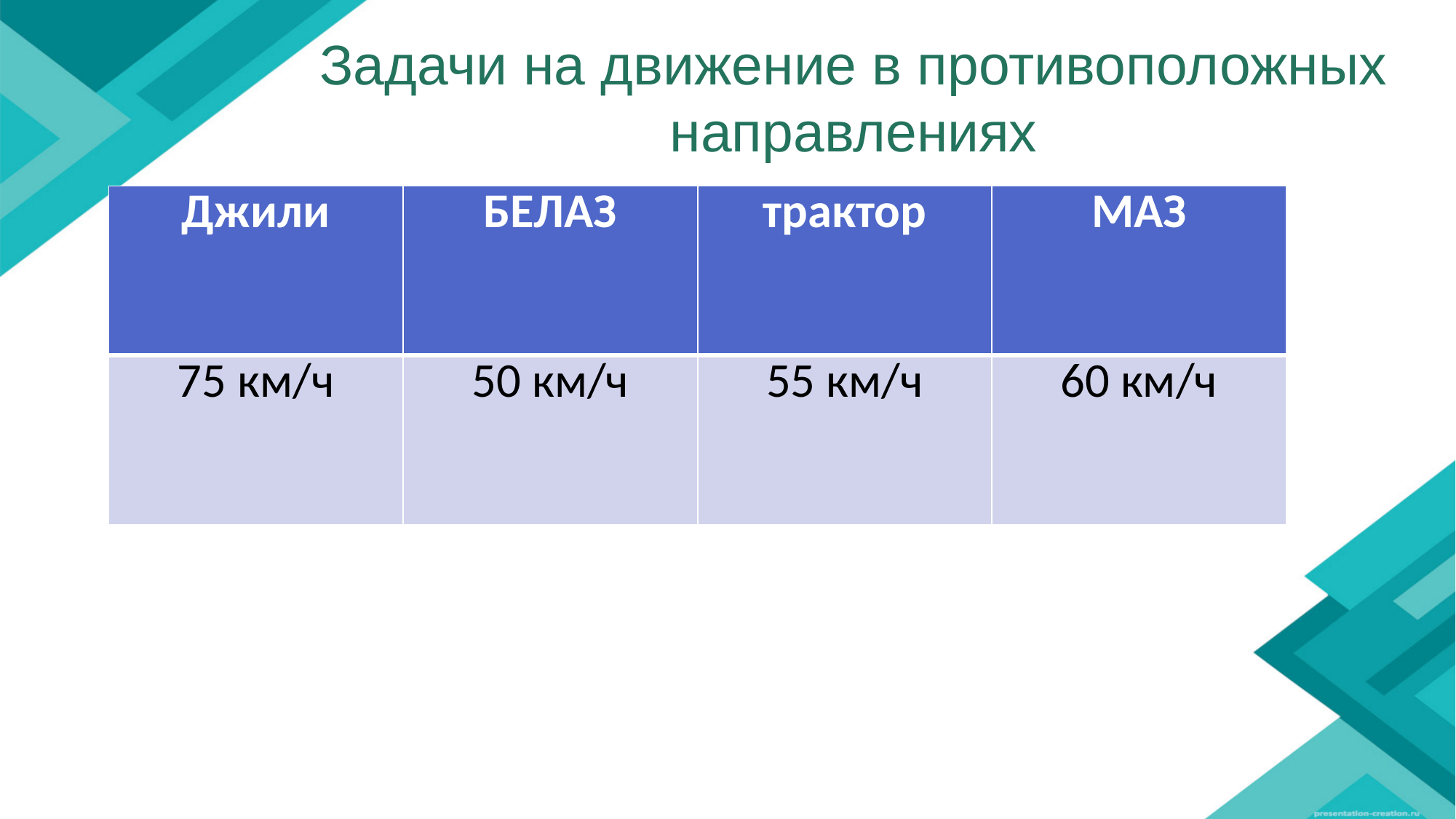

# Задачи на движение в противоположных направлениях
| Джили | БЕЛАЗ | трактор | МАЗ |
| --- | --- | --- | --- |
| 75 км/ч | 50 км/ч | 55 км/ч | 60 км/ч |